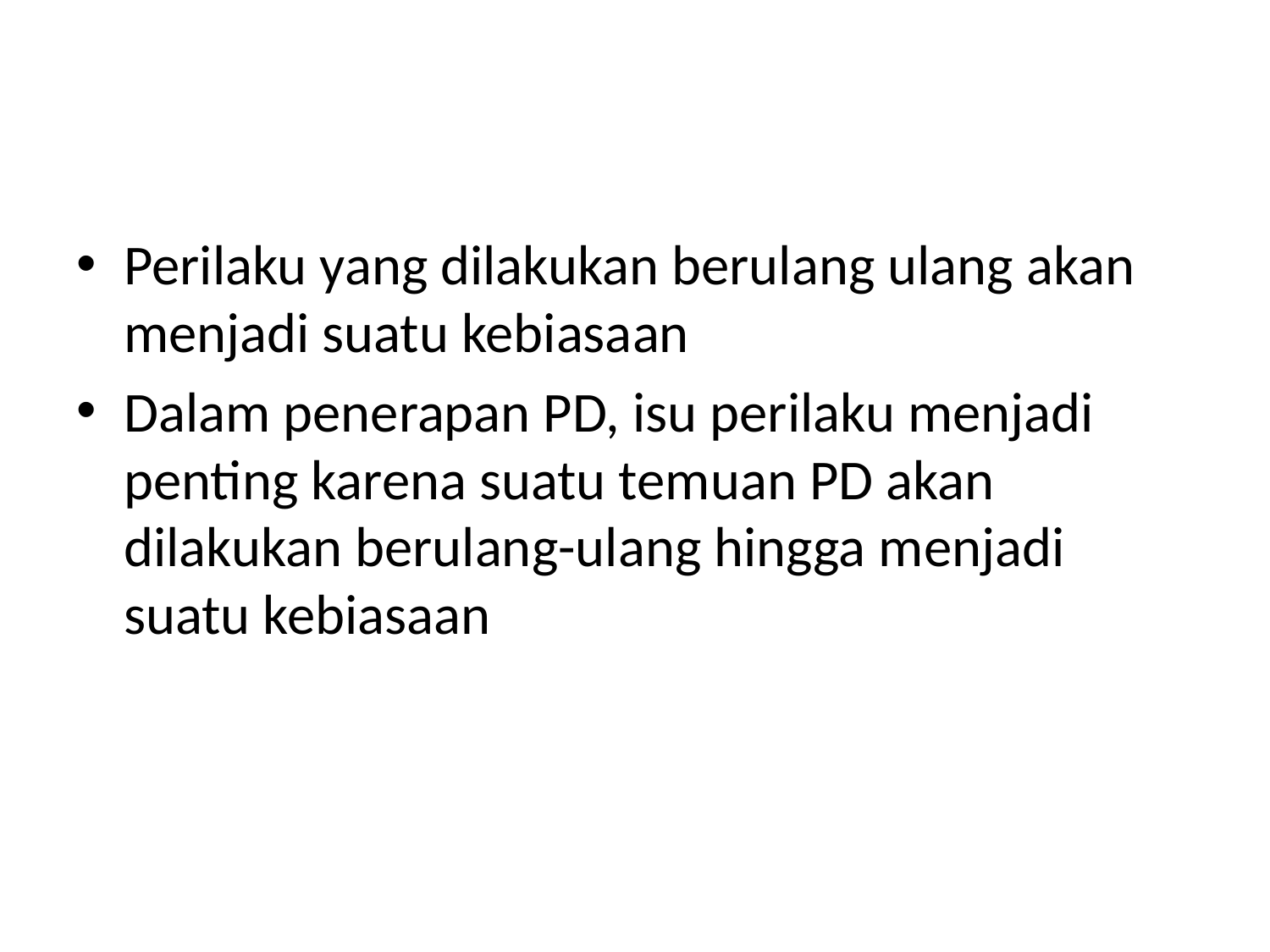

#
Perilaku yang dilakukan berulang ulang akan menjadi suatu kebiasaan
Dalam penerapan PD, isu perilaku menjadi penting karena suatu temuan PD akan dilakukan berulang-ulang hingga menjadi suatu kebiasaan